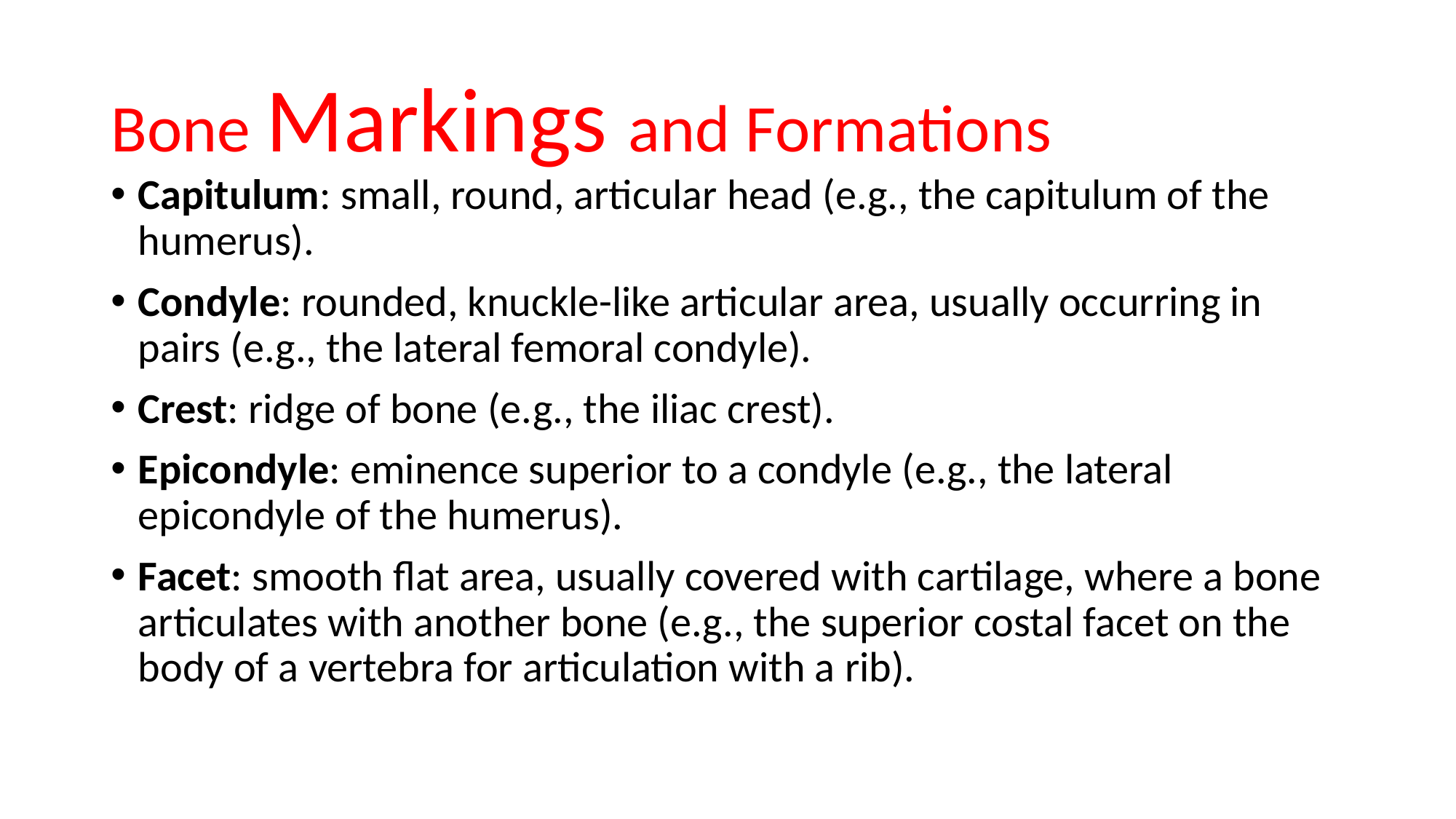

# Bone Markings and Formations
Capitulum: small, round, articular head (e.g., the capitulum of the humerus).
Condyle: rounded, knuckle-like articular area, usually occurring in pairs (e.g., the lateral femoral condyle).
Crest: ridge of bone (e.g., the iliac crest).
Epicondyle: eminence superior to a condyle (e.g., the lateral epicondyle of the humerus).
Facet: smooth flat area, usually covered with cartilage, where a bone articulates with another bone (e.g., the superior costal facet on the body of a vertebra for articulation with a rib).